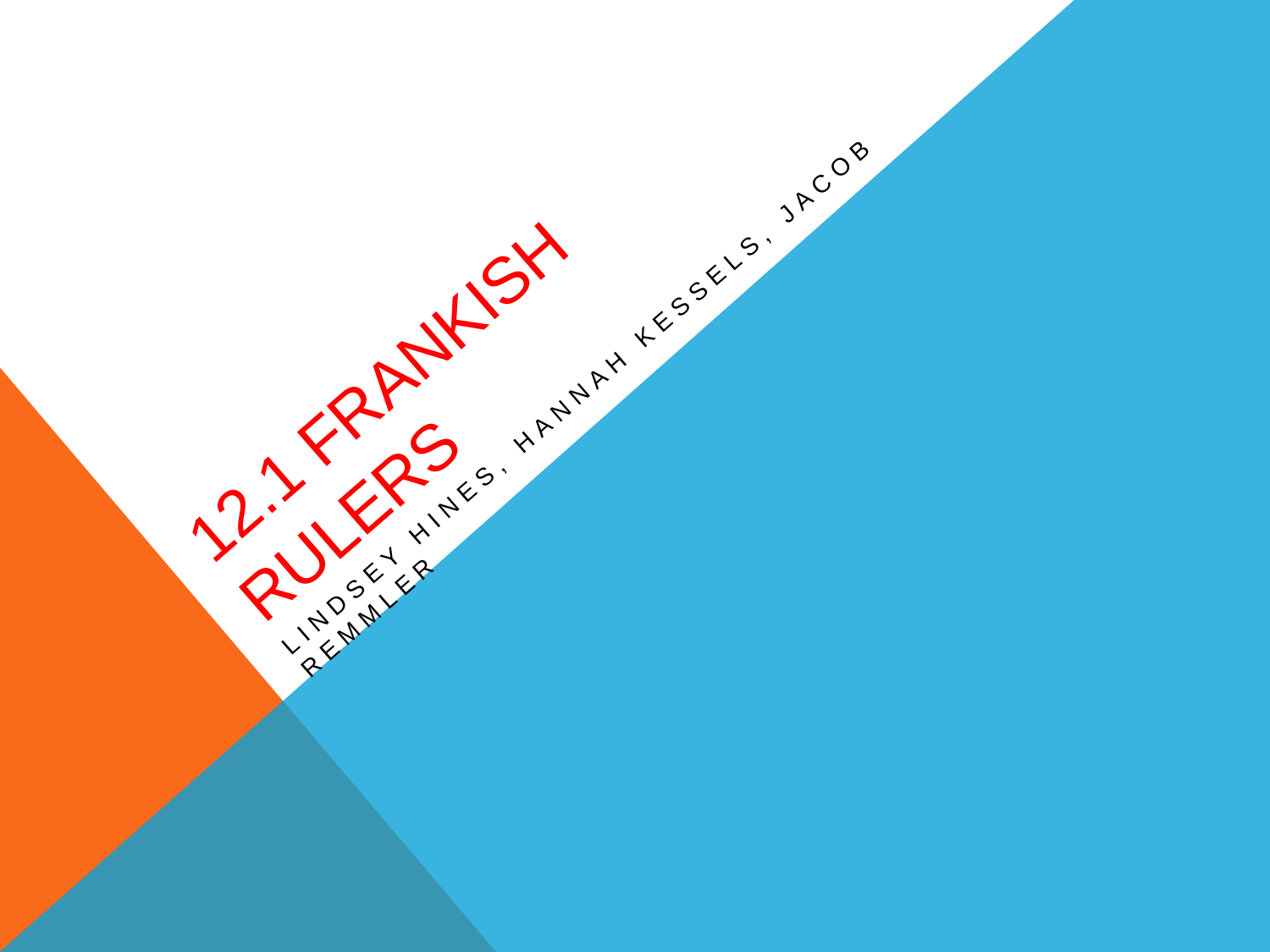

# 12.1 Frankish Rulers
Lindsey Hines, Hannah Kessels, Jacob Remmler